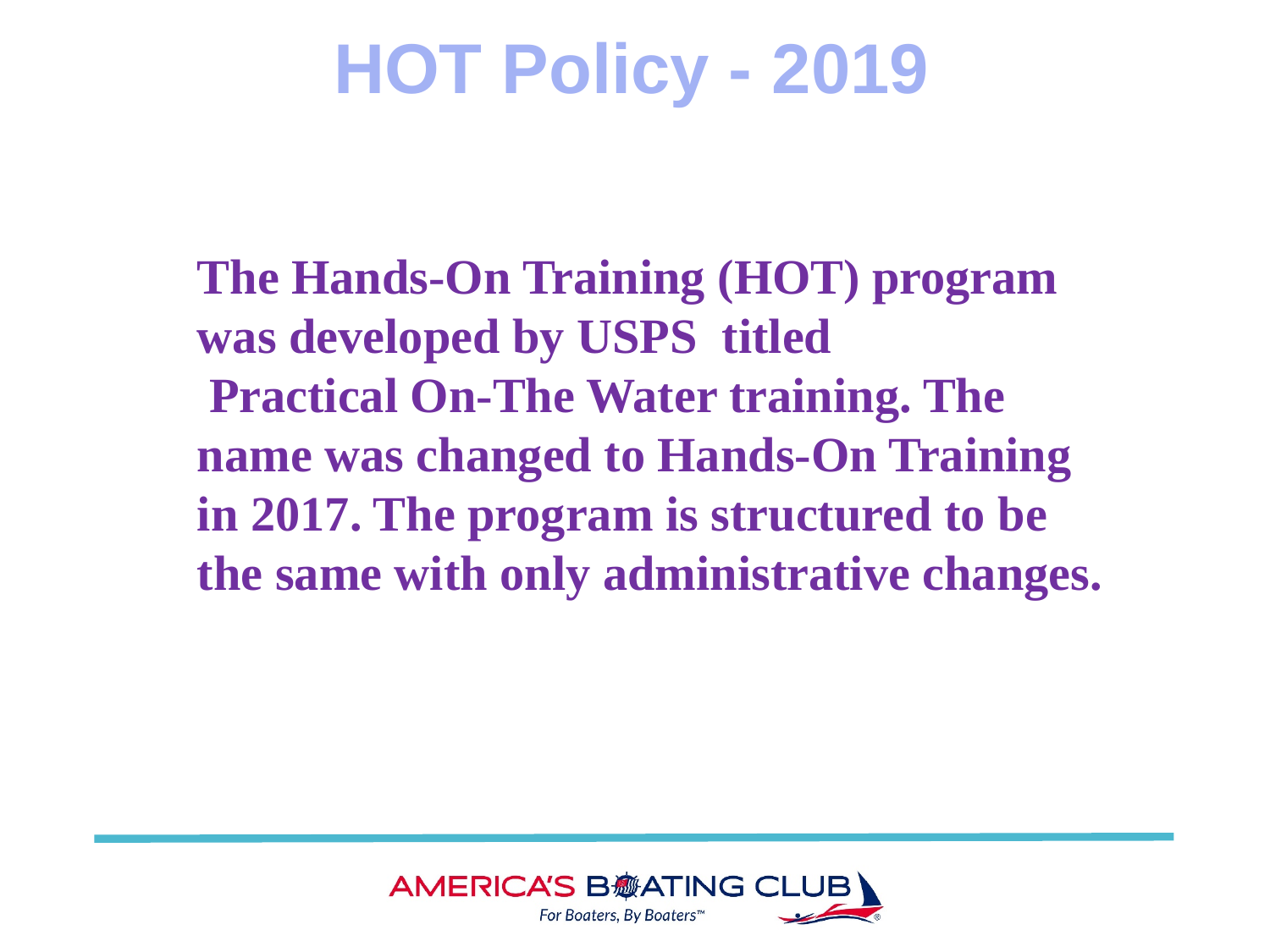

HOT Policy - 2019

The Hands-On Training (HOT) program was developed by USPS  titled
 Practical On-The Water training. The name was changed to Hands-On Training in 2017. The program is structured to be the same with only administrative changes.